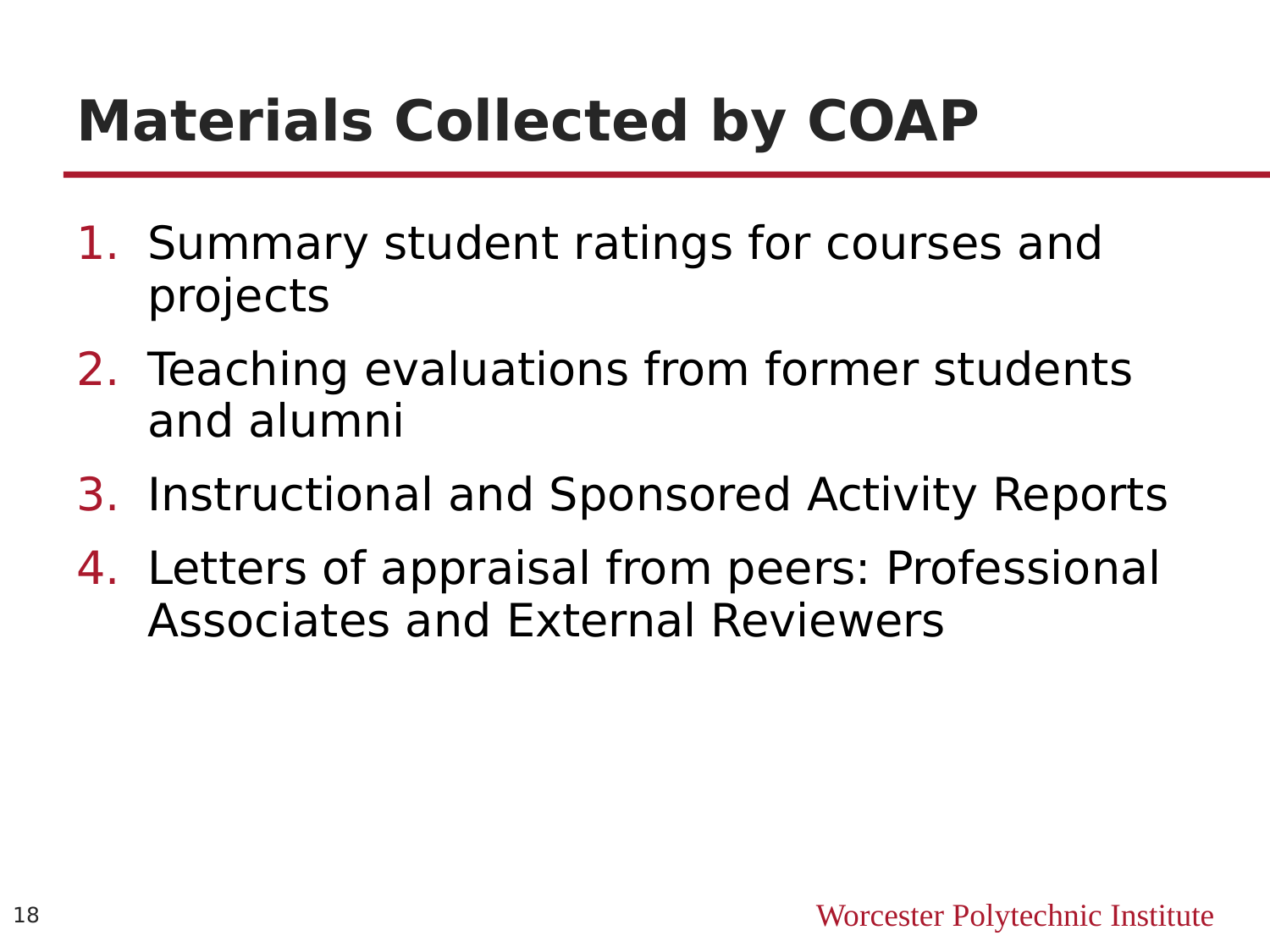

# Materials Collected by COAP
Summary student ratings for courses and projects
Teaching evaluations from former students and alumni
Instructional and Sponsored Activity Reports
Letters of appraisal from peers: Professional Associates and External Reviewers
18